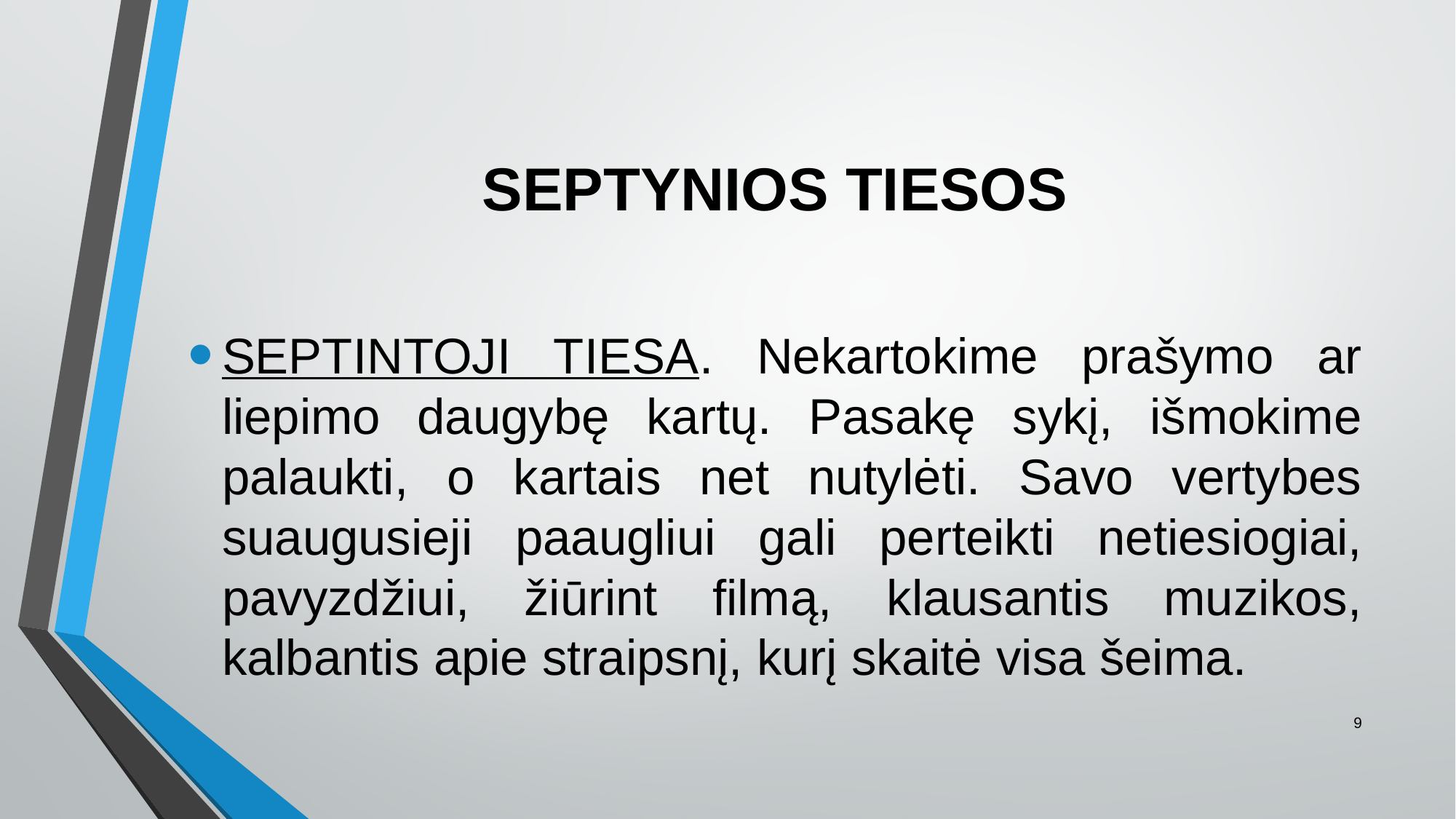

# SEPTYNIOS TIESOS
SEPTINTOJI TIESA. Nekartokime prašymo ar liepimo daugybę kartų. Pasakę sykį, išmokime palaukti, o kartais net nutylėti. Savo vertybes suaugusieji paaugliui gali perteikti netiesiogiai, pavyzdžiui, žiūrint filmą, klausantis muzikos, kalbantis apie straipsnį, kurį skaitė visa šeima.

9